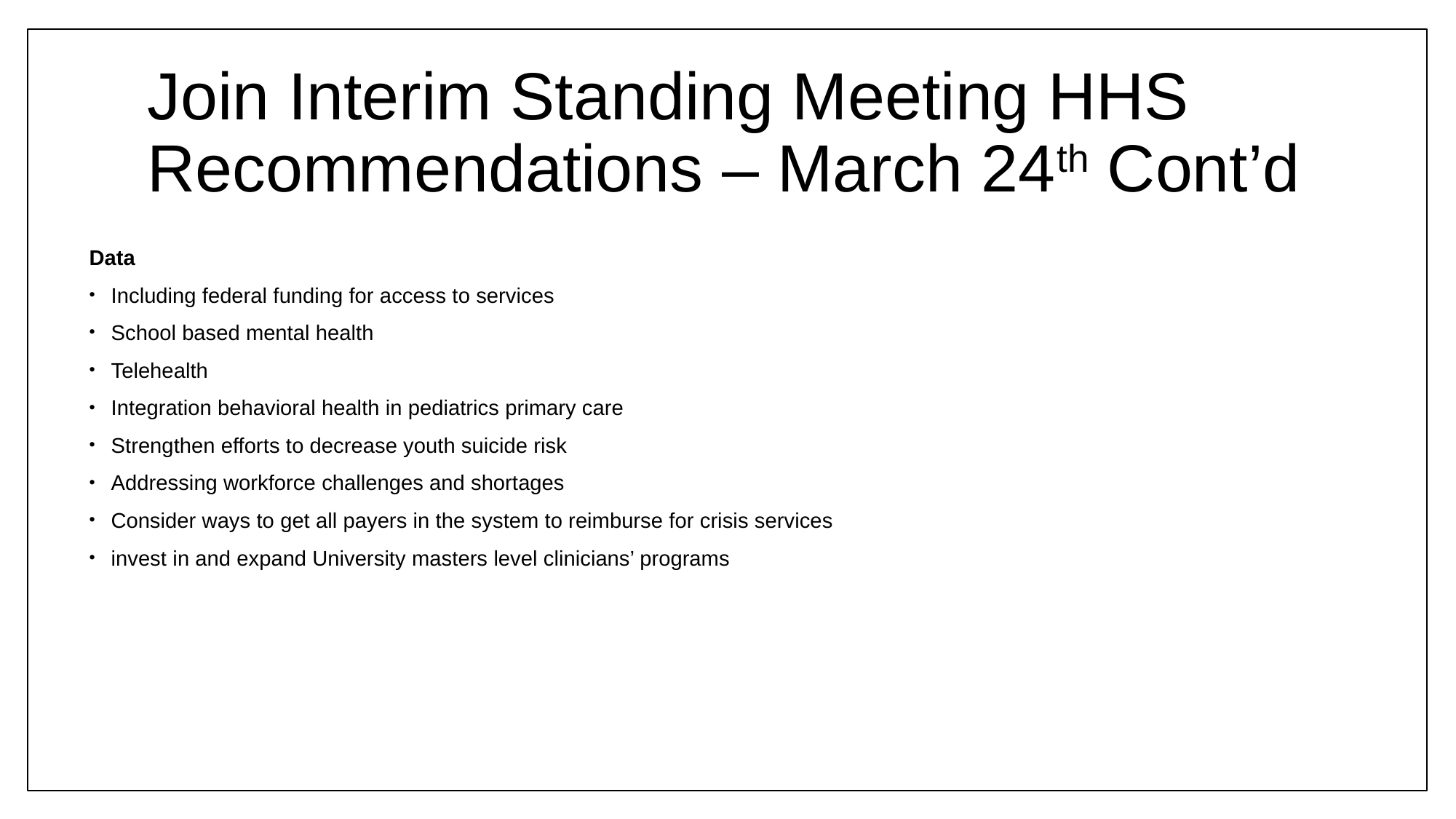

# Join Interim Standing Meeting HHS Recommendations – March 24th Cont’d
Data
Including federal funding for access to services
School based mental health
Telehealth
Integration behavioral health in pediatrics primary care
Strengthen efforts to decrease youth suicide risk
Addressing workforce challenges and shortages
Consider ways to get all payers in the system to reimburse for crisis services
invest in and expand University masters level clinicians’ programs